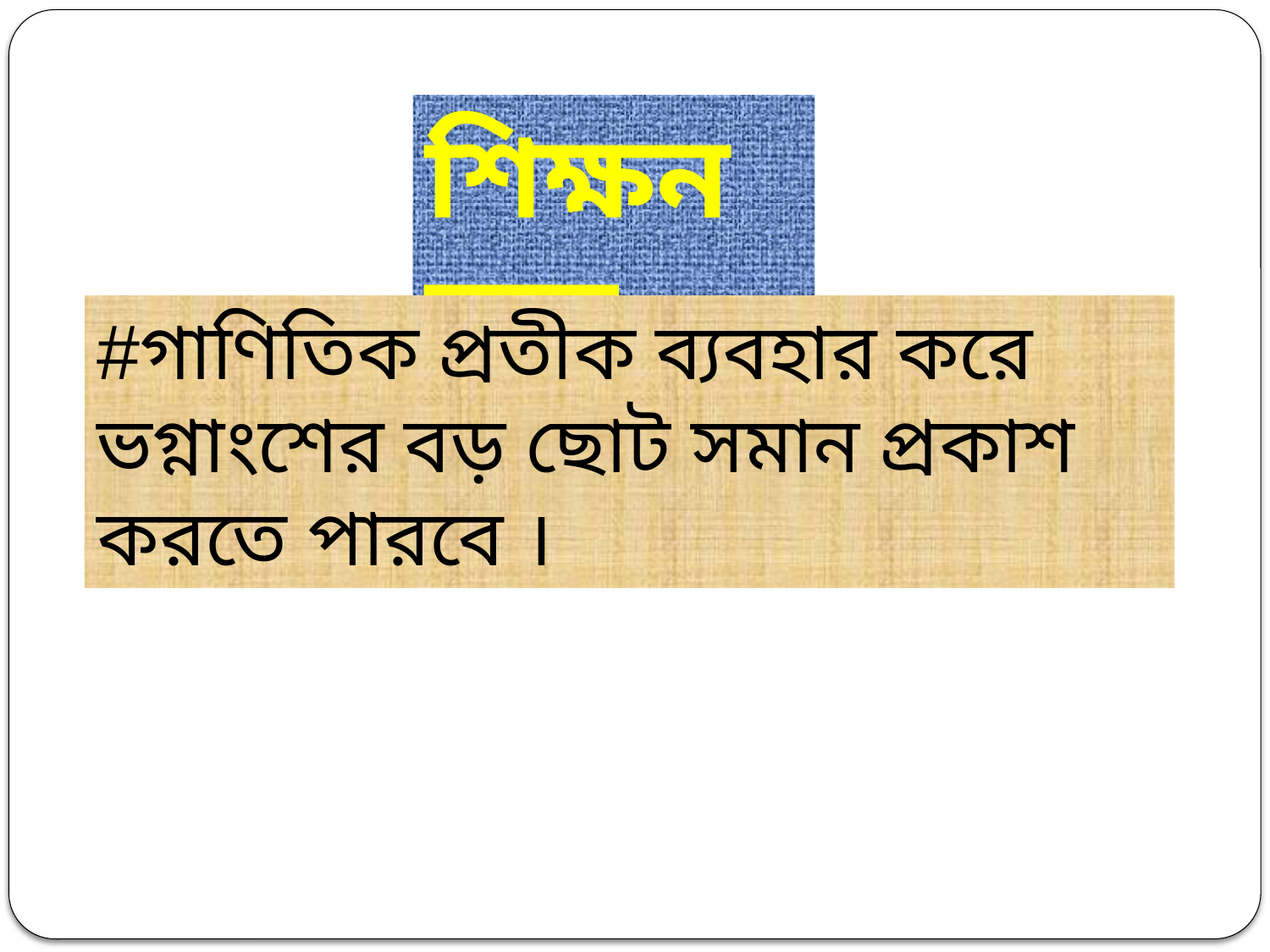

শিক্ষনফল
#গাণিতিক প্রতীক ব্যবহার করে ভগ্নাংশের বড় ছোট সমান প্রকাশ করতে পারবে ।